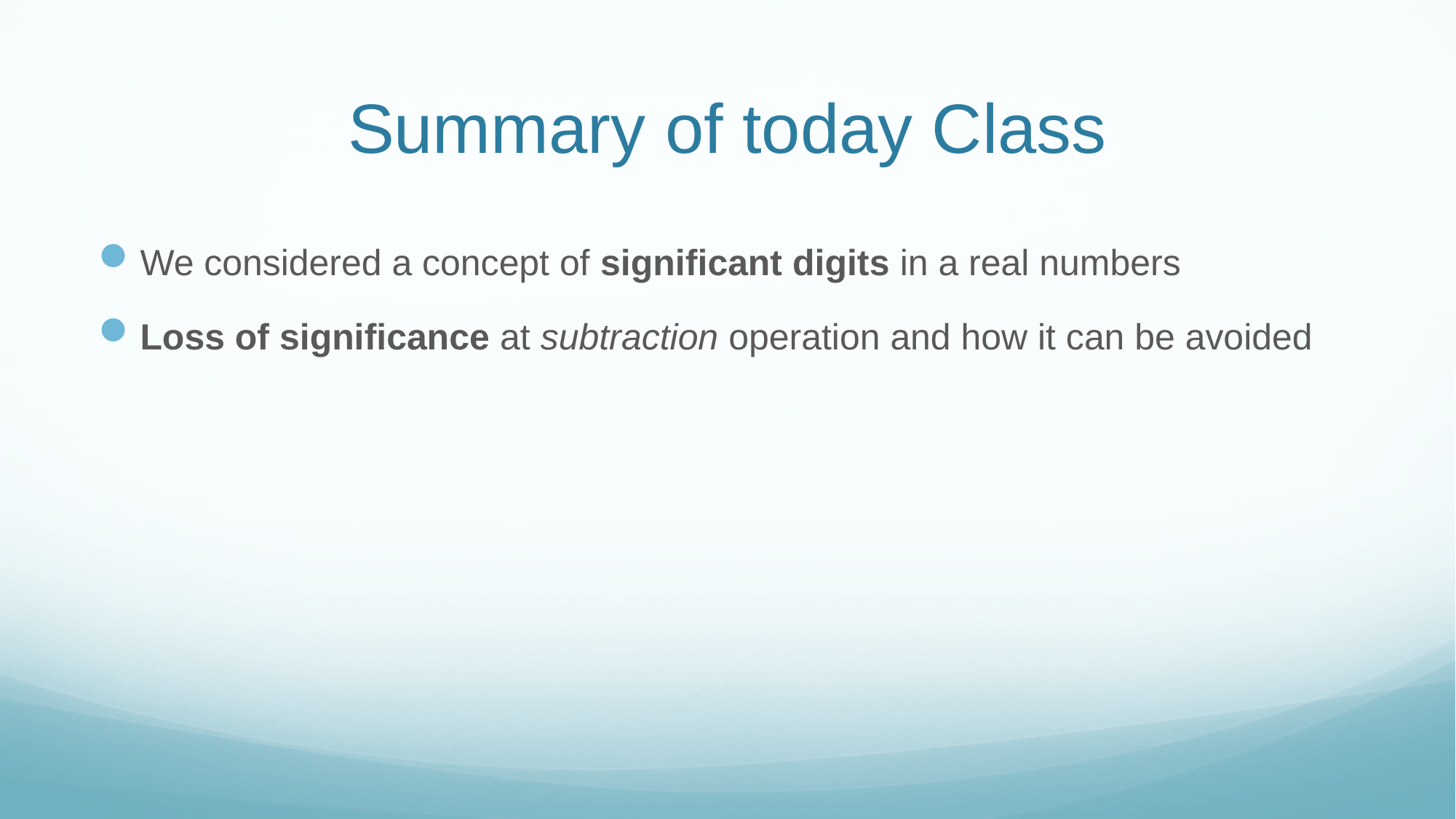

# Summary of today Class
We considered a concept of significant digits in a real numbers
Loss of significance at subtraction operation and how it can be avoided